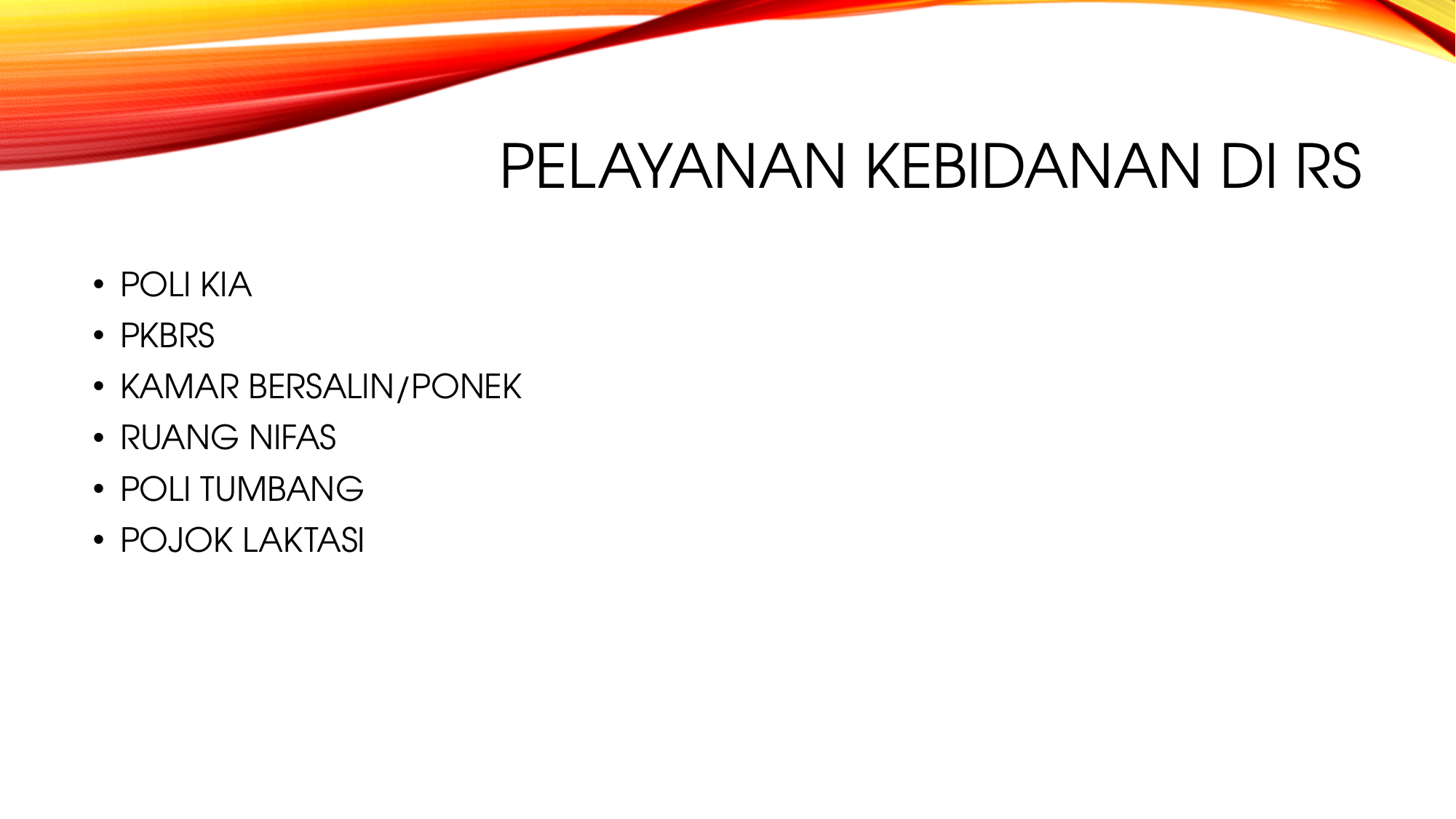

# PELAYANAN KEBIDANAN DI RS
POLI KIA
PKBRS
KAMAR BERSALIN/PONEK
RUANG NIFAS
POLI TUMBANG
POJOK LAKTASI